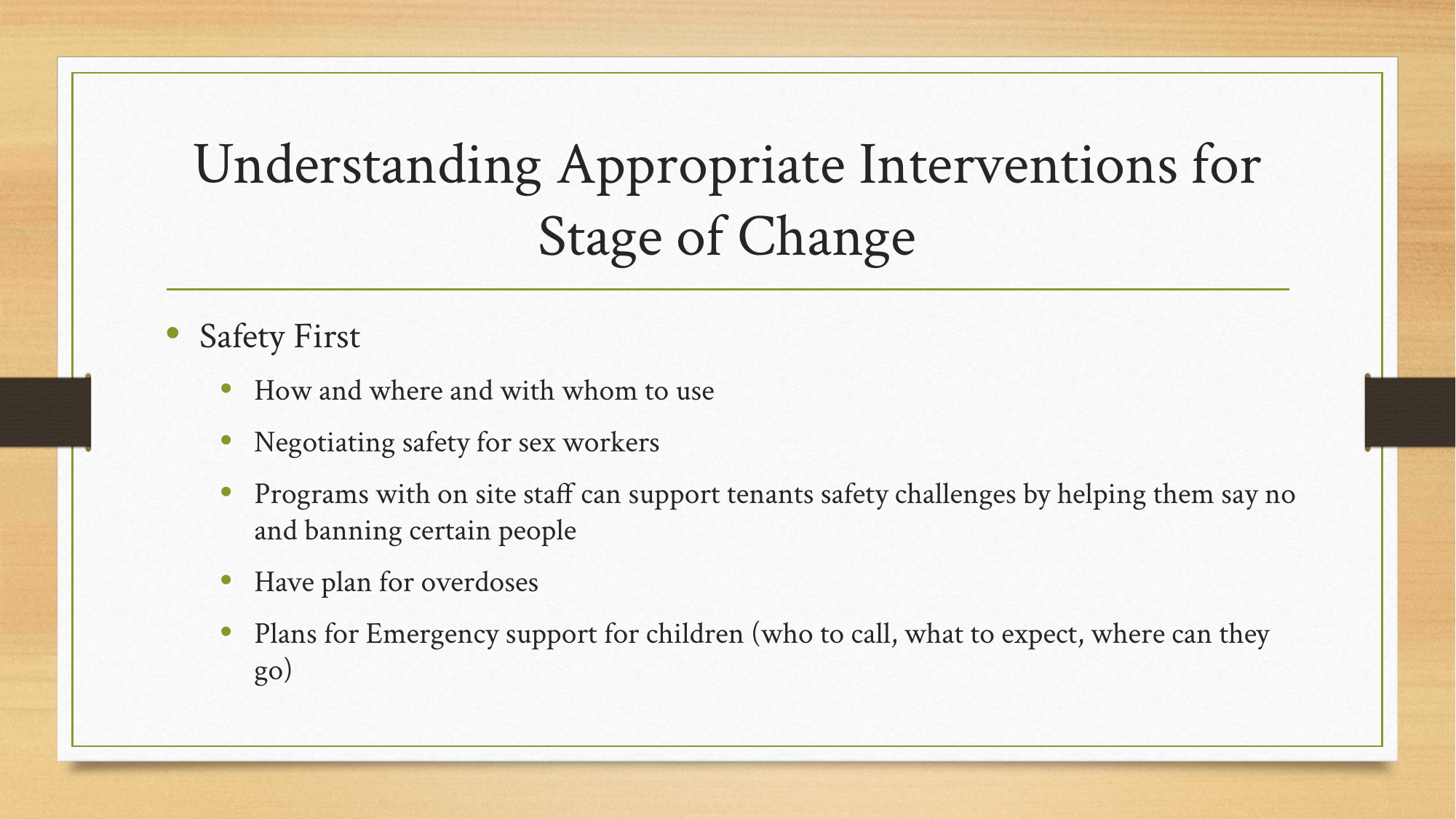

# Understanding Appropriate Interventions for Stage of Change
Safety First
How and where and with whom to use
Negotiating safety for sex workers
Programs with on site staff can support tenants safety challenges by helping them say no and banning certain people
Have plan for overdoses
Plans for Emergency support for children (who to call, what to expect, where can they go)